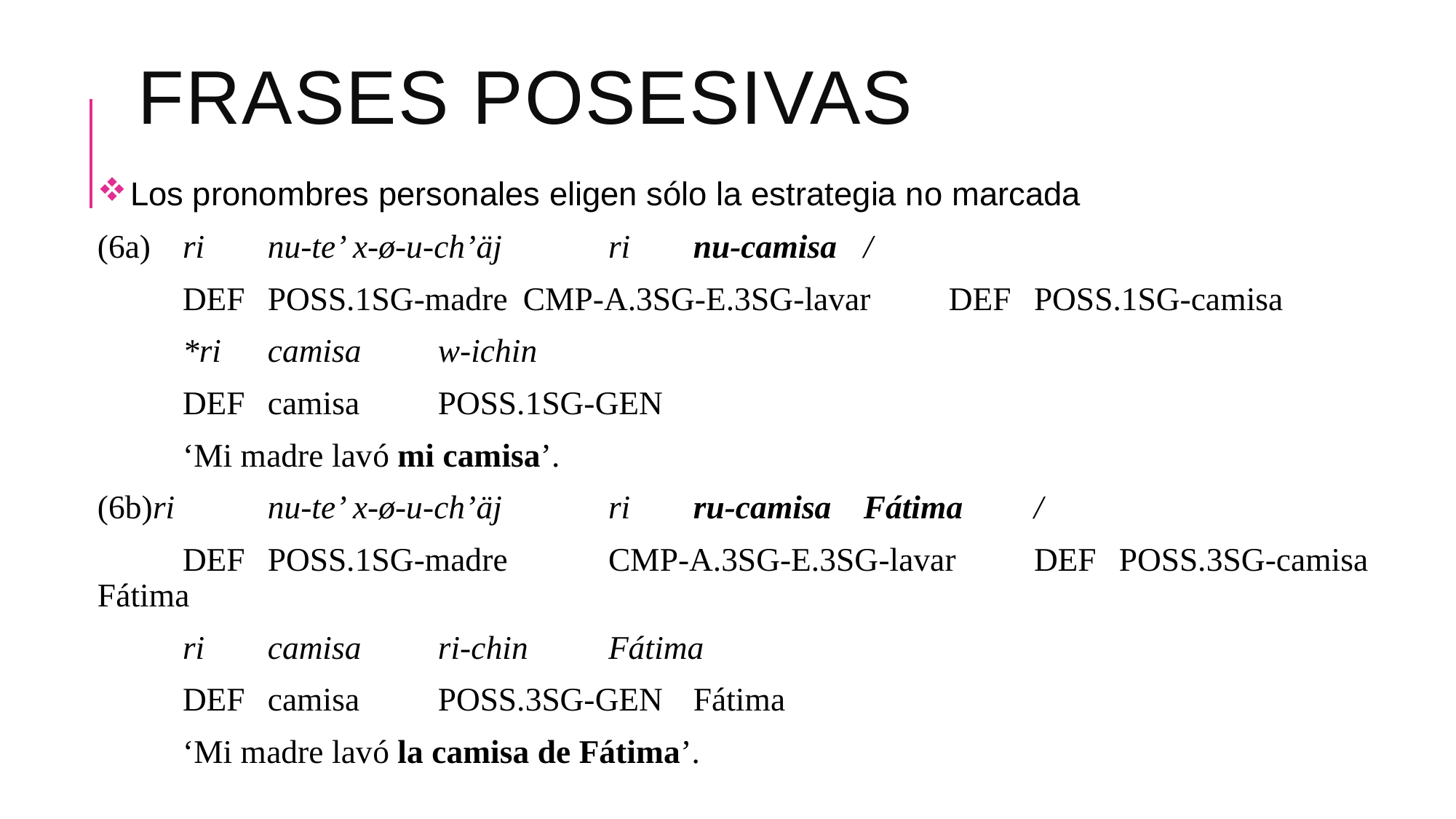

# Frases posesivas
 Los pronombres personales eligen sólo la estrategia no marcada
(6a)	ri		nu-te’								x-ø-u-ch’äj										ri			nu-camisa 			/
			def	poss.1sg-madre	cmp-a.3sg-e.3sg-lavar	def		poss.1sg-camisa
 		*ri 		camisa 	w-ichin
		def		camisa		poss.1sg-gen
		‘Mi madre lavó mi camisa’.
(6b)ri 			nu-te’ 									x-ø-u-ch’äj 										ri 			ru-camisa 						Fátima	/
			def		poss.1sg-madre		cmp-a.3sg-e.3sg-lavar	def		poss.3sg-camisa	Fátima
			ri 		camisa 	ri-chin						Fátima
			def	camisa	poss.3sg-gen	Fátima
			‘Mi madre lavó la camisa de Fátima’.